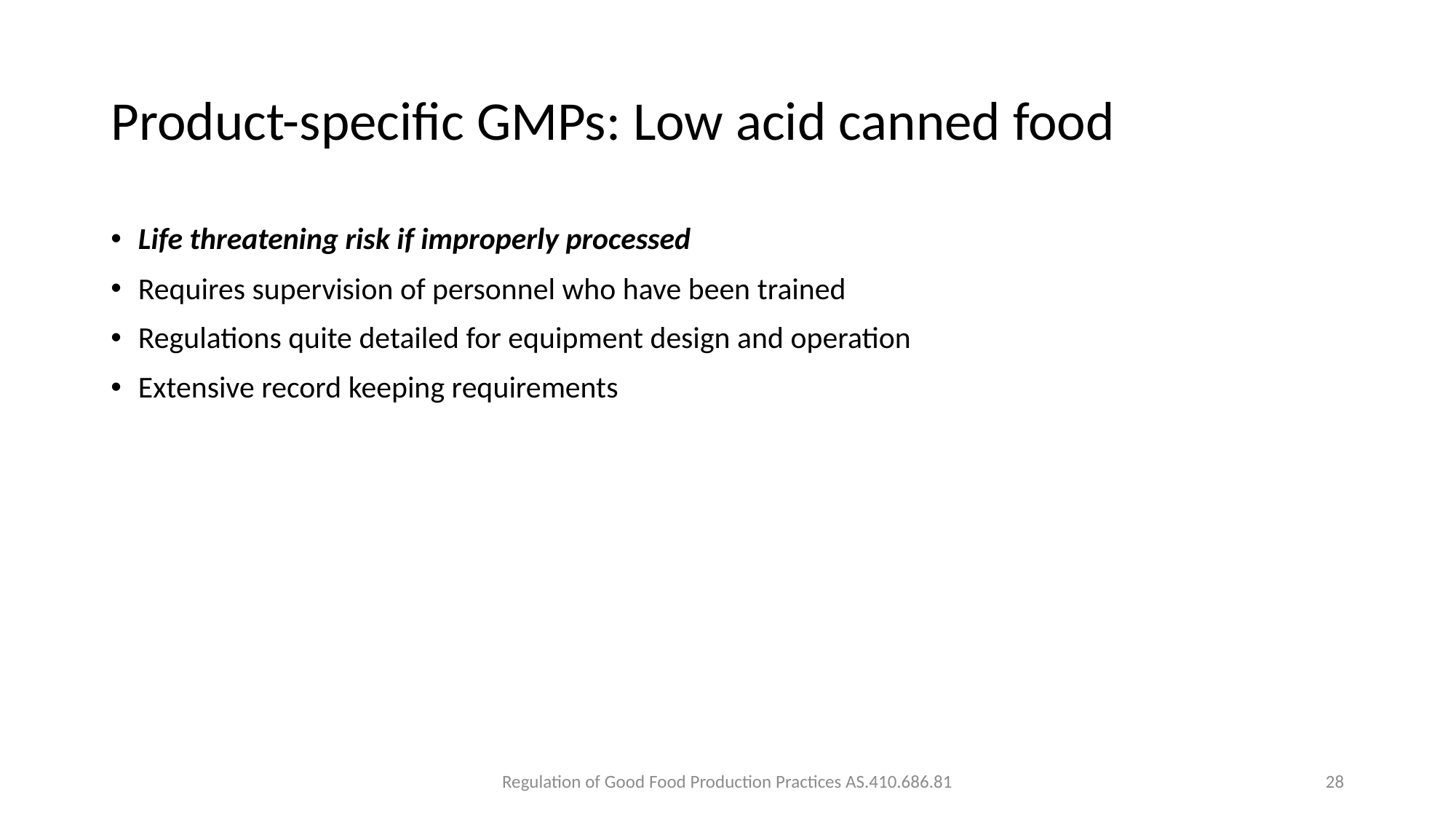

# Product-specific GMPs: Low acid canned food
Life threatening risk if improperly processed
Requires supervision of personnel who have been trained
Regulations quite detailed for equipment design and operation
Extensive record keeping requirements

Regulation of Good Food Production Practices AS.410.686.81
28